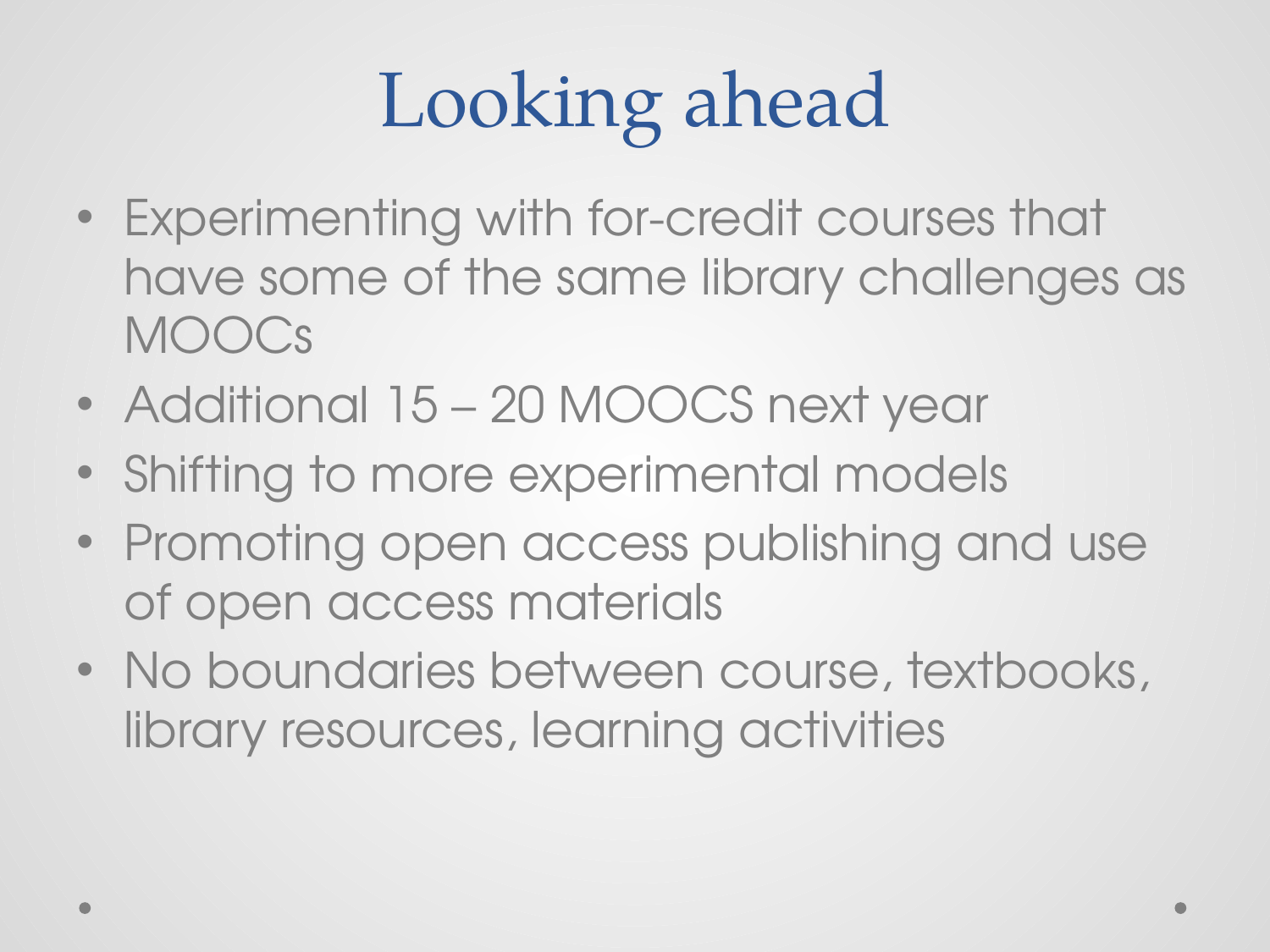

# Looking ahead
Experimenting with for-credit courses that have some of the same library challenges as MOOCs
Additional 15 – 20 MOOCS next year
Shifting to more experimental models
Promoting open access publishing and use of open access materials
No boundaries between course, textbooks, library resources, learning activities